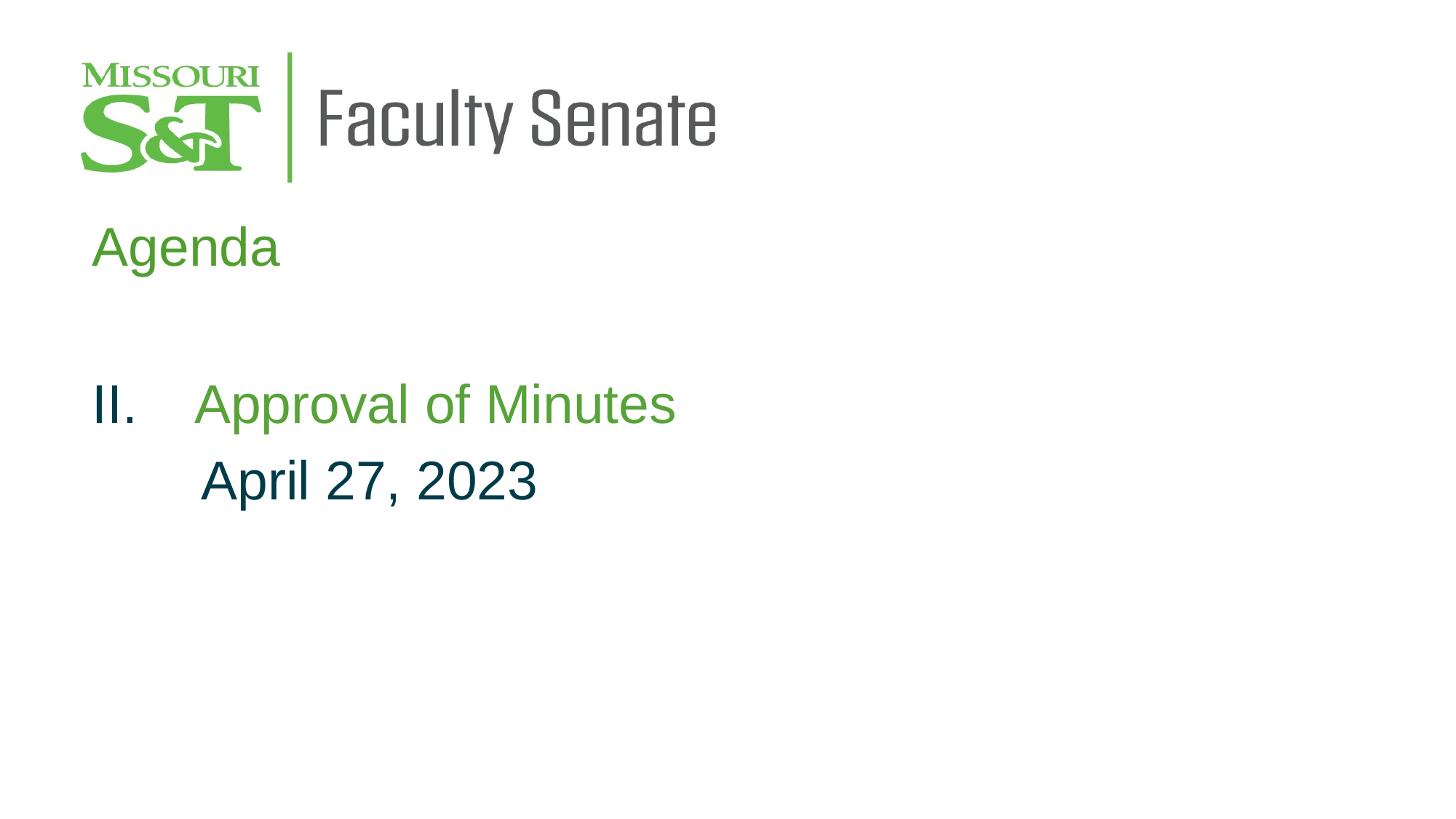

Agenda
Approval of Minutes
April 27, 2023